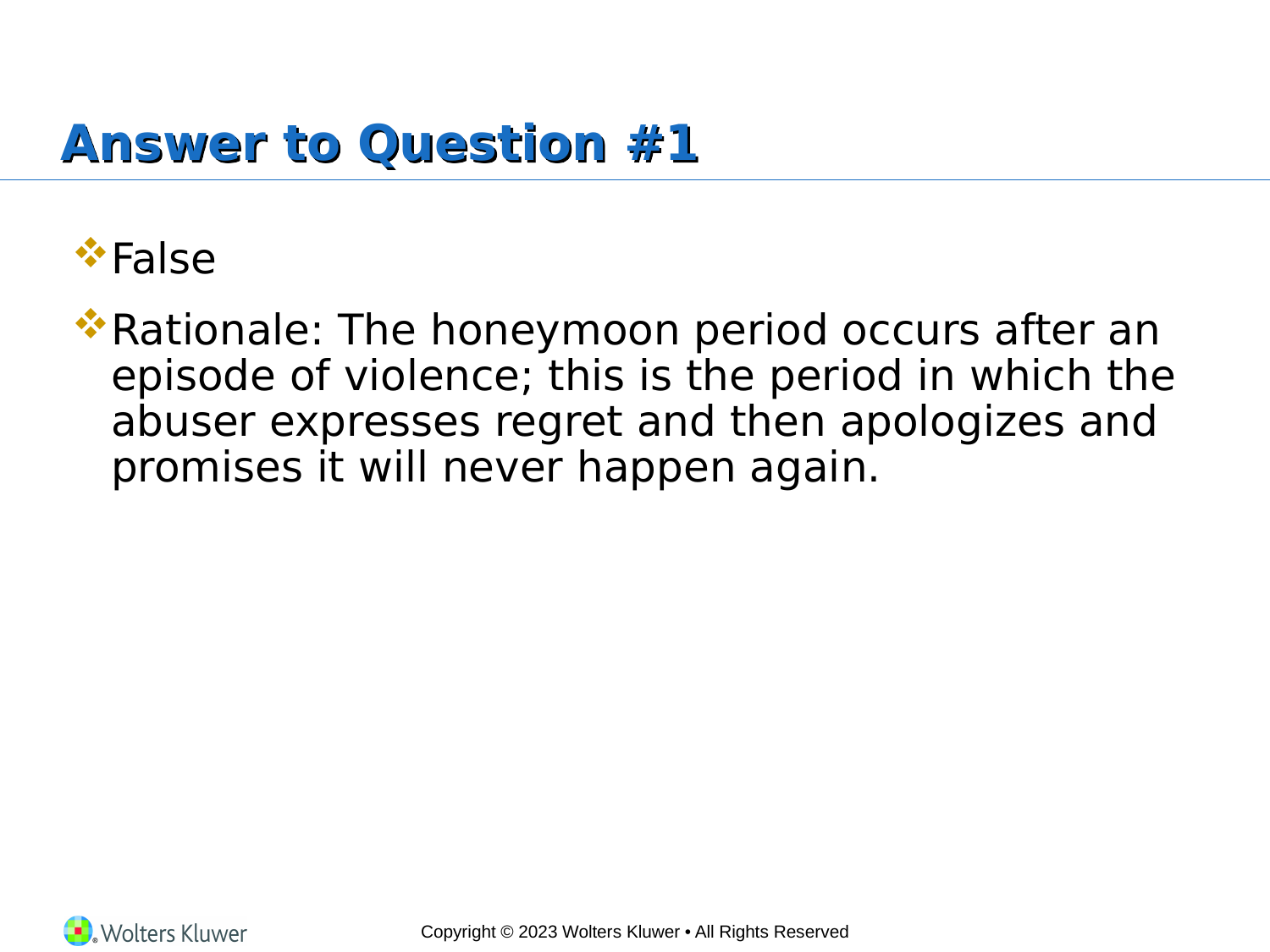

# Answer to Question #1
False
Rationale: The honeymoon period occurs after an episode of violence; this is the period in which the abuser expresses regret and then apologizes and promises it will never happen again.